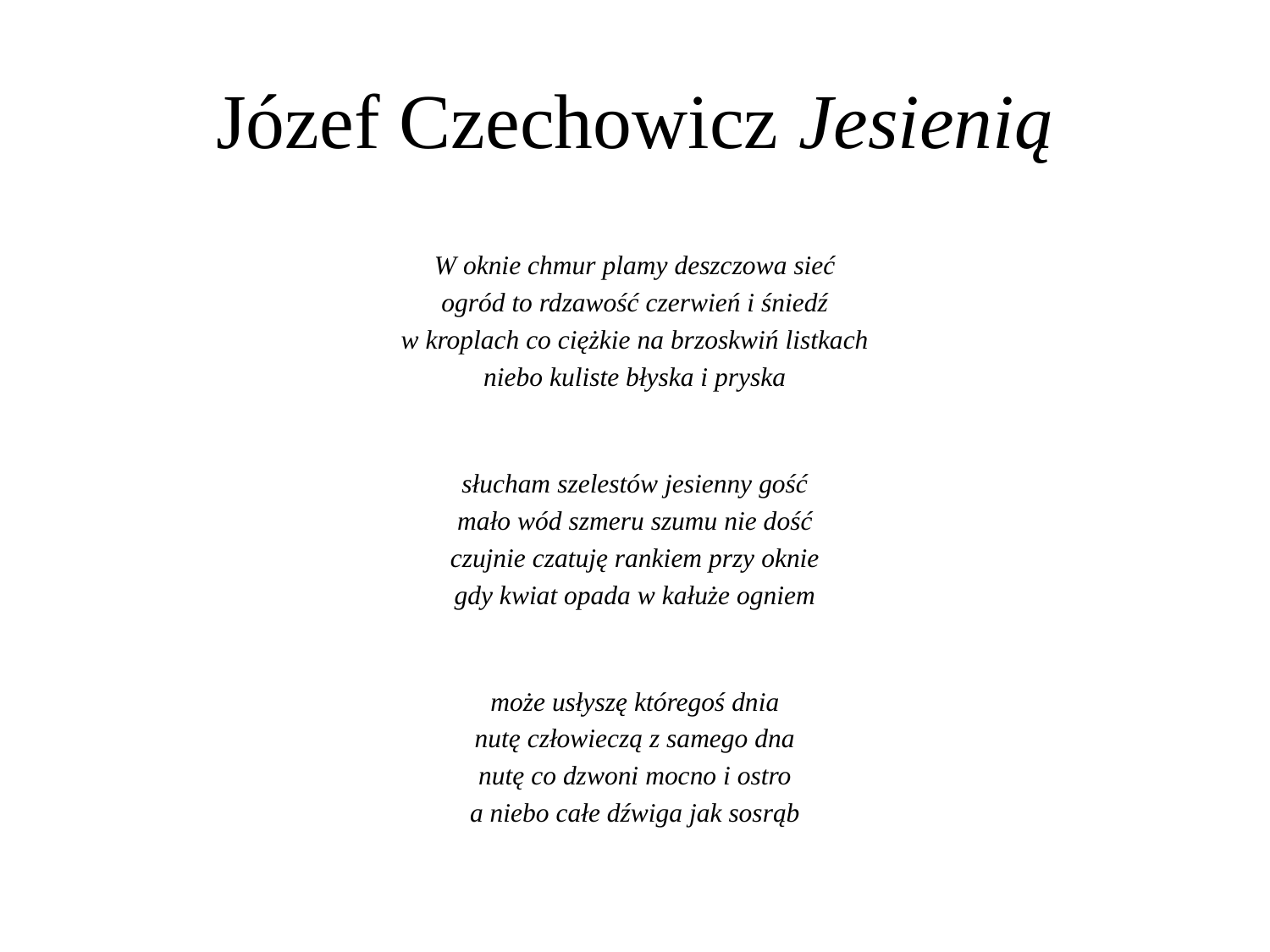

# Józef Czechowicz Jesienią

W oknie chmur plamy deszczowa sieć
ogród to rdzawość czerwień i śniedź
w kroplach co ciężkie na brzoskwiń listkach
niebo kuliste błyska i pryska

słucham szelestów jesienny gość
mało wód szmeru szumu nie dość
czujnie czatuję rankiem przy oknie
gdy kwiat opada w kałuże ogniem

może usłyszę któregoś dnia
nutę człowieczą z samego dna
nutę co dzwoni mocno i ostro
a niebo całe dźwiga jak sosrąb